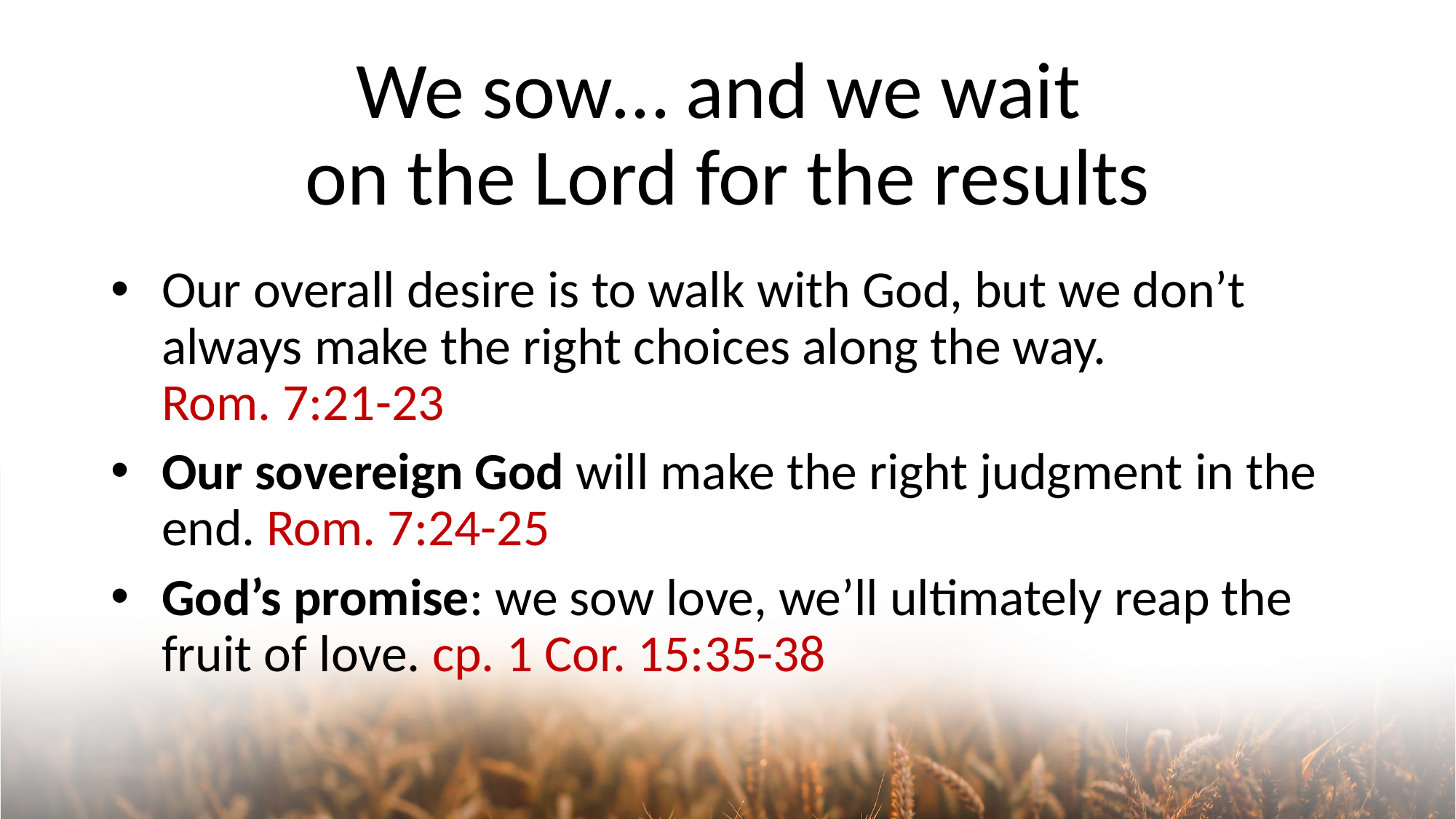

# We sow… and we wait on the Lord for the results
Our overall desire is to walk with God, but we don’t always make the right choices along the way.
Rom. 7:21-23
Our sovereign God will make the right judgment in the end. Rom. 7:24-25
God’s promise: we sow love, we’ll ultimately reap the fruit of love. cp. 1 Cor. 15:35-38